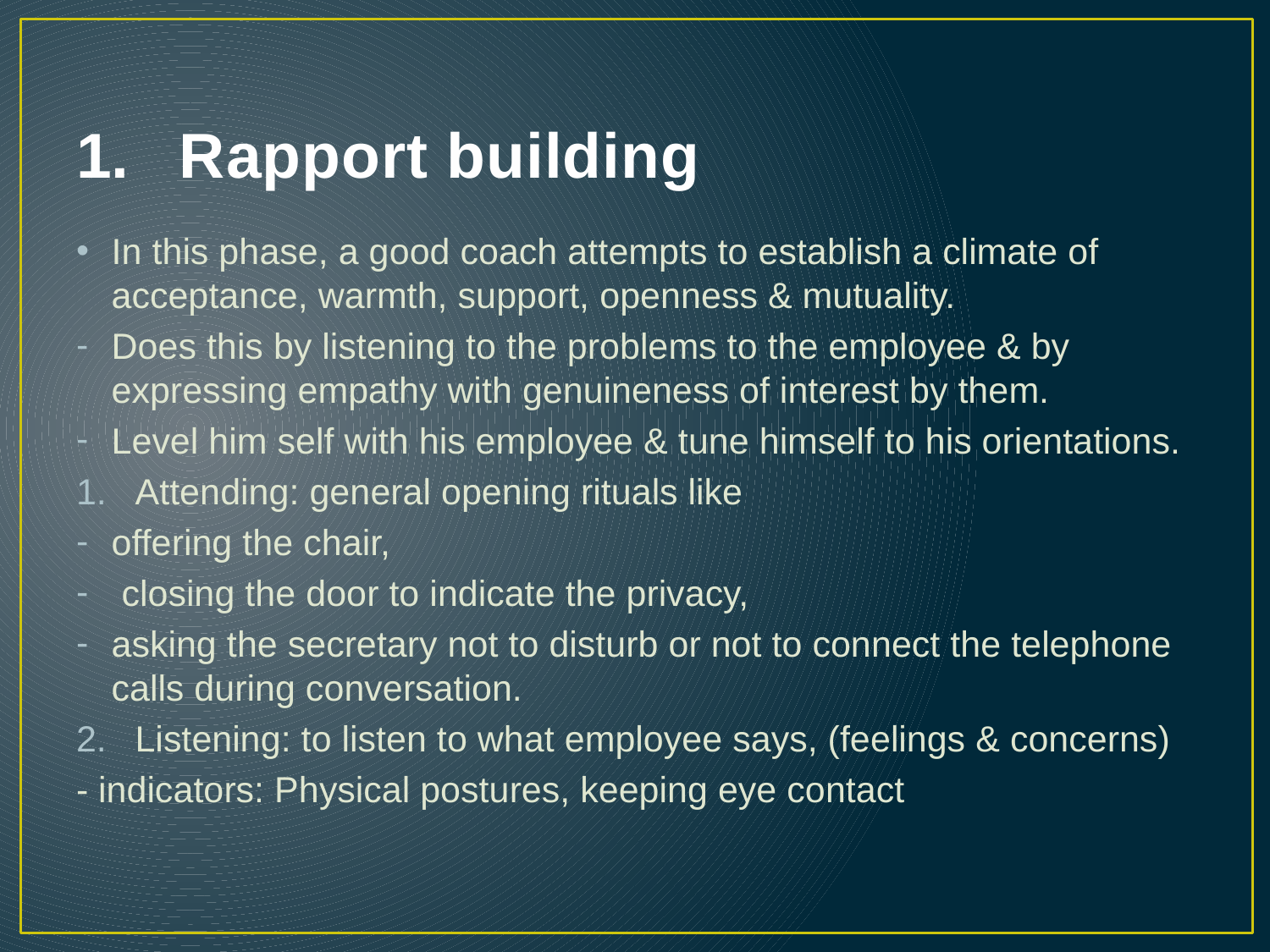

# Rapport building
In this phase, a good coach attempts to establish a climate of acceptance, warmth, support, openness & mutuality.
Does this by listening to the problems to the employee & by expressing empathy with genuineness of interest by them.
Level him self with his employee & tune himself to his orientations.
Attending: general opening rituals like
offering the chair,
 closing the door to indicate the privacy,
asking the secretary not to disturb or not to connect the telephone calls during conversation.
Listening: to listen to what employee says, (feelings & concerns)
- indicators: Physical postures, keeping eye contact